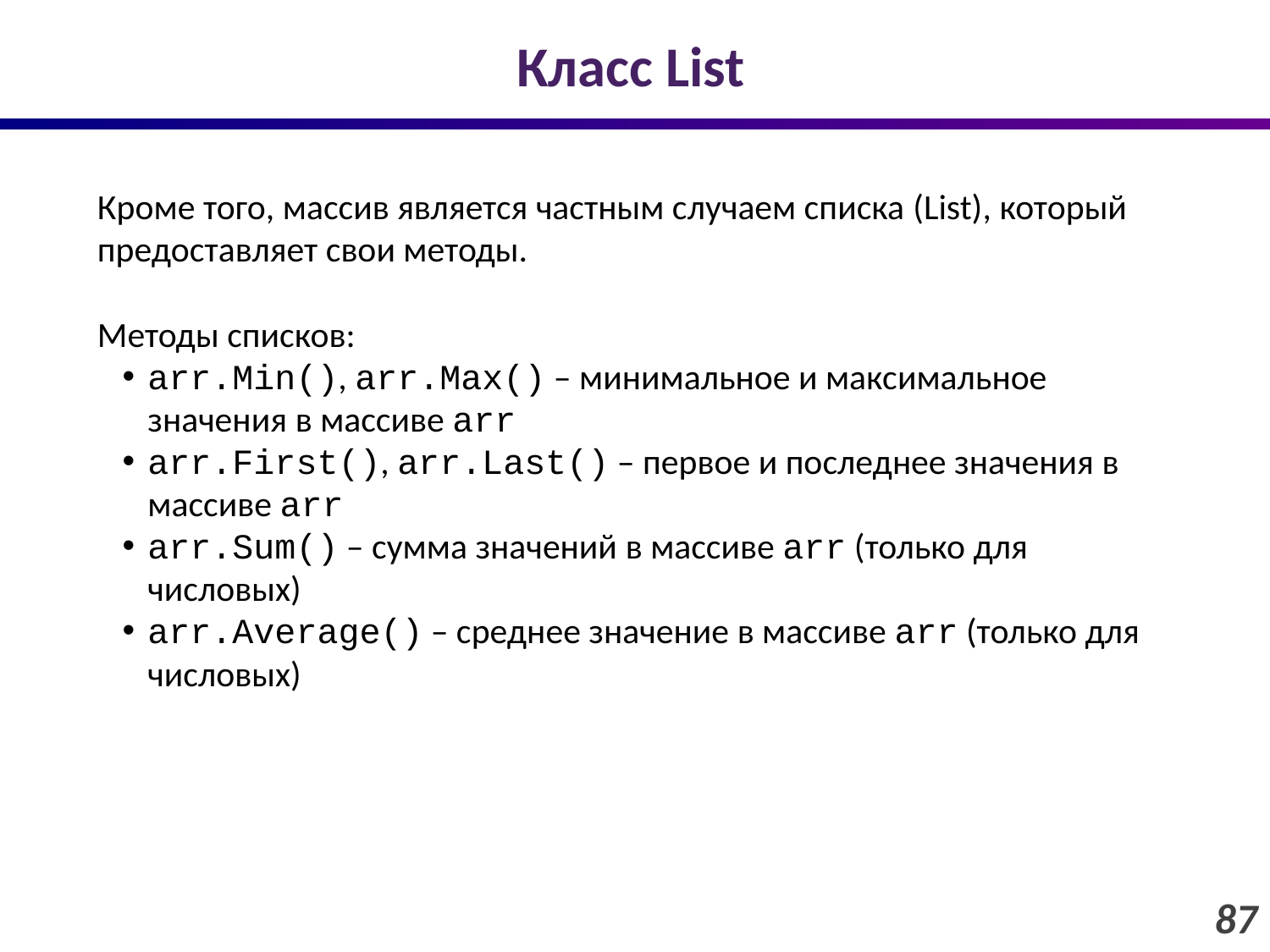

# Класс List
Кроме того, массив является частным случаем списка (List), который предоставляет свои методы.
Методы списков:
arr.Min(), arr.Max() – минимальное и максимальное значения в массиве arr
arr.First(), arr.Last() – первое и последнее значения в массиве arr
arr.Sum() – сумма значений в массиве arr (только для числовых)
arr.Average() – среднее значение в массиве arr (только для числовых)
87